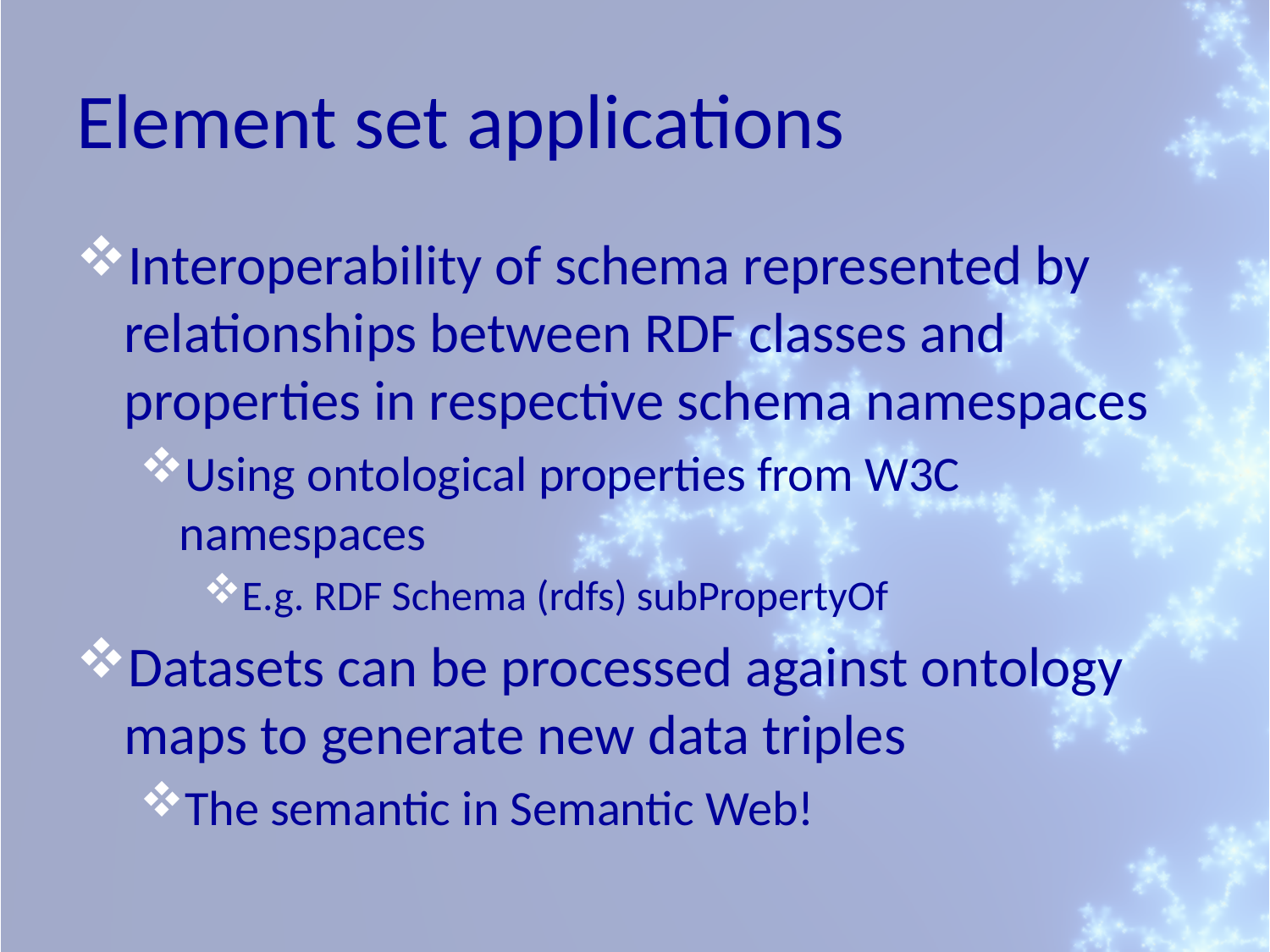

# Element set applications
Interoperability of schema represented by relationships between RDF classes and properties in respective schema namespaces
Using ontological properties from W3C namespaces
E.g. RDF Schema (rdfs) subPropertyOf
Datasets can be processed against ontology maps to generate new data triples
The semantic in Semantic Web!